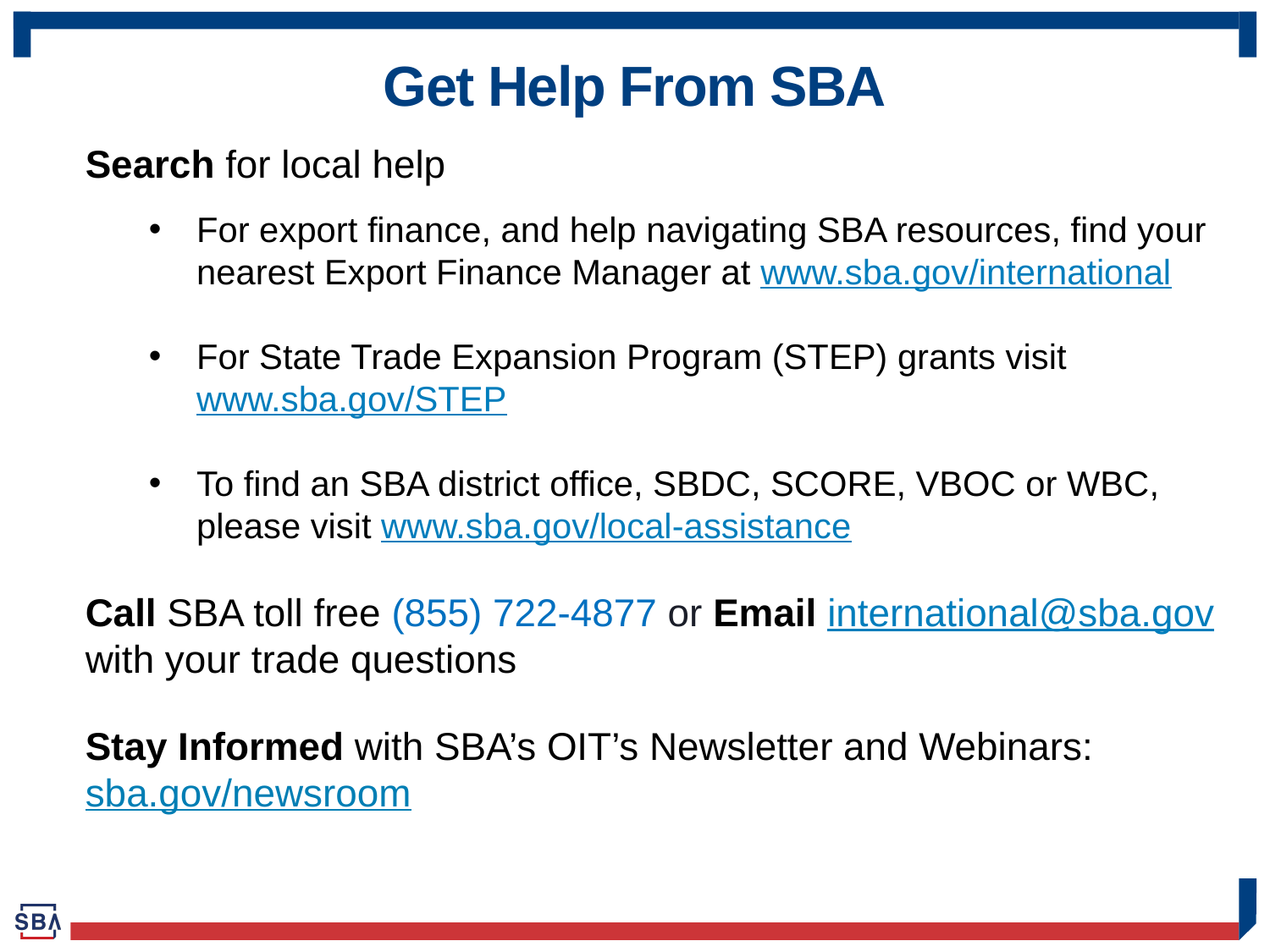

# Get Help From SBA
Search for local help

For export finance, and help navigating SBA resources, find your nearest Export Finance Manager at www.sba.gov/international

For State Trade Expansion Program (STEP) grants visit www.sba.gov/STEP

To find an SBA district office, SBDC, SCORE, VBOC or WBC, please visit www.sba.gov/local-assistance

Call SBA toll free (855) 722-4877 or Email international@sba.gov with your trade questions

Stay Informed with SBA’s OIT’s Newsletter and Webinars: sba.gov/newsroom